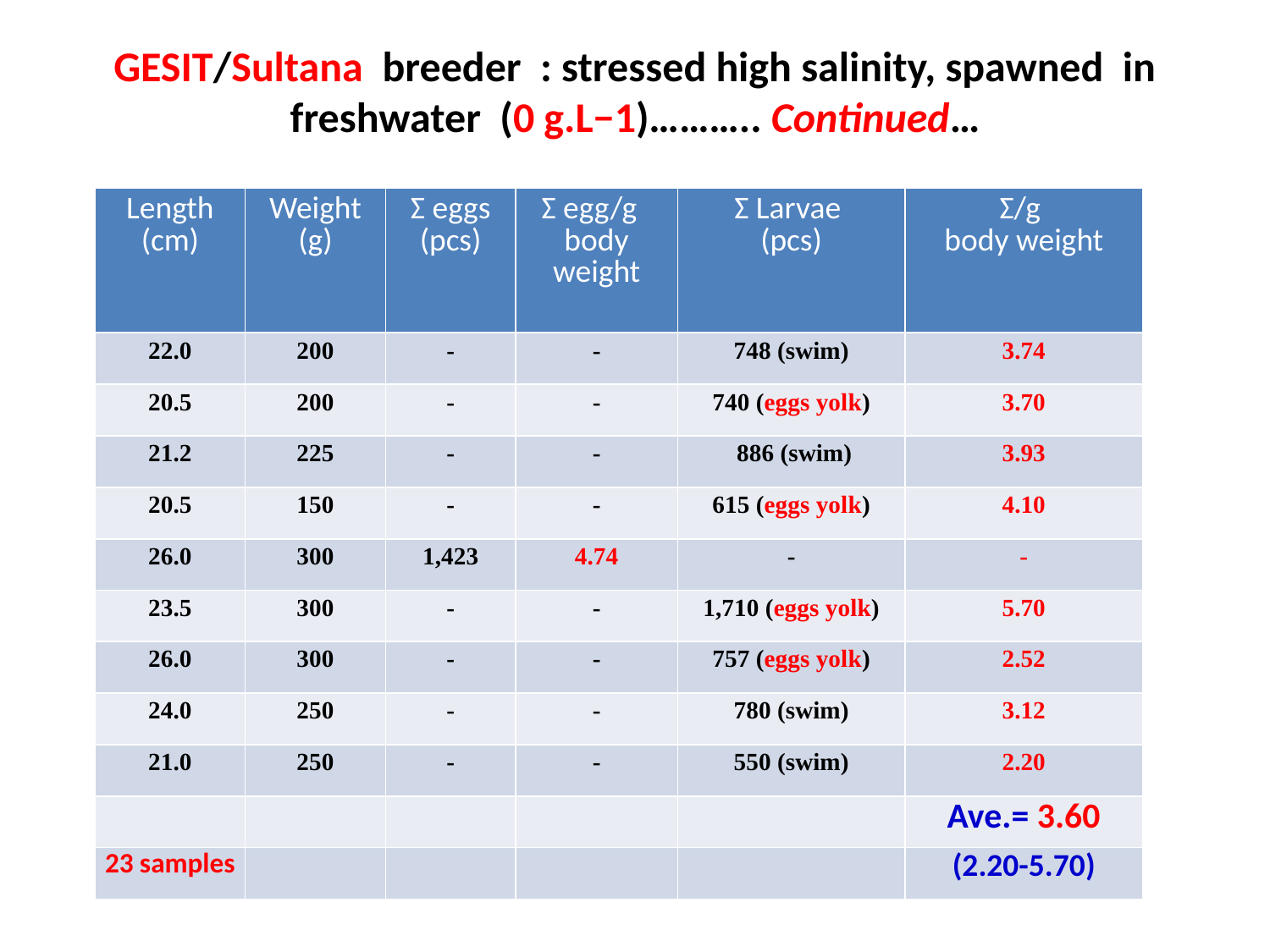

# GESIT/Sultana  breeder  : stressed high salinity, spawned  in freshwater  (0 g.L−1)……….. Continued…
| Length (cm) | Weight (g) | Ʃ eggs (pcs) | Ʃ egg/g body weight | Ʃ Larvae (pcs) | Ʃ/g body weight |
| --- | --- | --- | --- | --- | --- |
| 22.0 | 200 | - | - | 748 (swim) | 3.74 |
| 20.5 | 200 | - | - | 740 (eggs yolk) | 3.70 |
| 21.2 | 225 | - | - | 886 (swim) | 3.93 |
| 20.5 | 150 | - | - | 615 (eggs yolk) | 4.10 |
| 26.0 | 300 | 1,423 | 4.74 | - | - |
| 23.5 | 300 | - | - | 1,710 (eggs yolk) | 5.70 |
| 26.0 | 300 | - | - | 757 (eggs yolk) | 2.52 |
| 24.0 | 250 | - | - | 780 (swim) | 3.12 |
| 21.0 | 250 | - | - | 550 (swim) | 2.20 |
|  |  |  |  |  | Ave.= 3.60 |
| 23 samples |  |  |  |  | (2.20-5.70) |